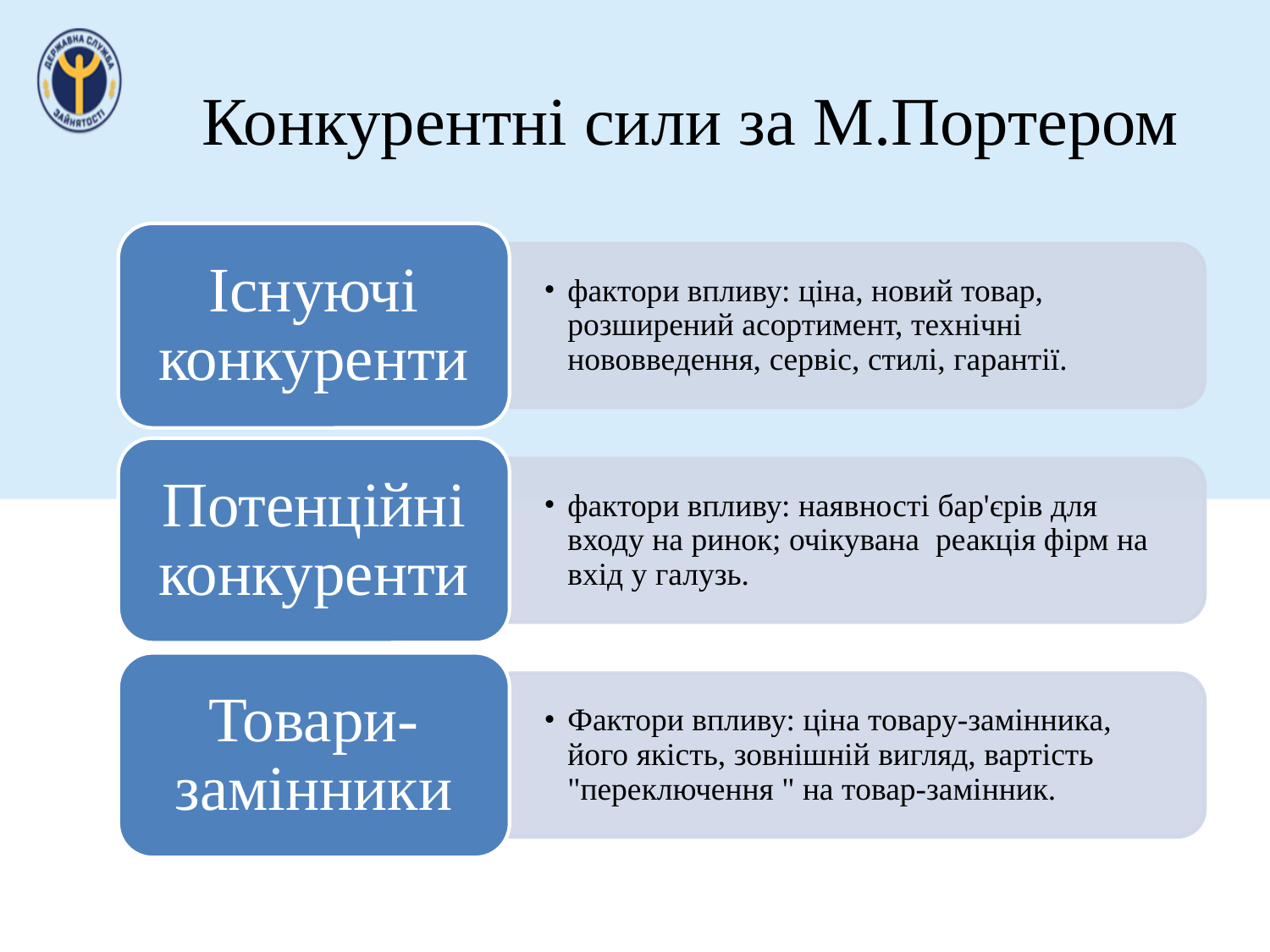

# Конкурентні сили за М.Портером

Існуючі конкуренти
фактори впливу: ціна, новий товар, розширений асортимент, технічні нововведення, сервіс, стилі, гарантії.

Потенційні конкуренти
фактори впливу: наявності бар'єрів для входу на ринок; очікувана  реакція фірм на вхід у галузь.

Товари-замінники
Фактори впливу: ціна товару-замінника, його якість, зовнішній вигляд, вартість "переключення " на товар-замінник.